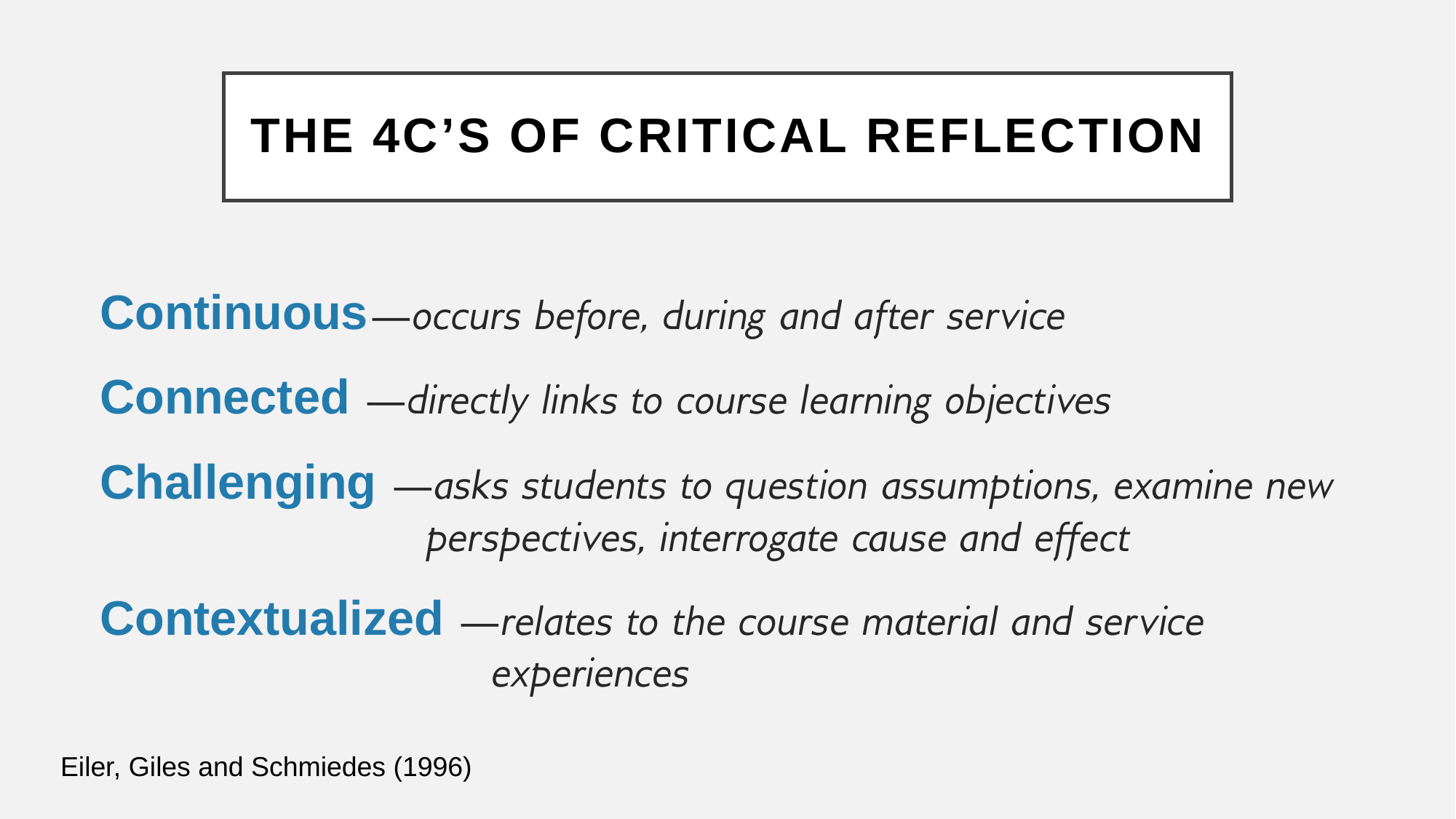

# The 4C’s of Critical Reflection
Continuous—occurs before, during and after service
Connected —directly links to course learning objectives
Challenging —asks students to question assumptions, examine new perspectives, interrogate cause and effect
Contextualized —relates to the course material and service experiences
Eiler, Giles and Schmiedes (1996)